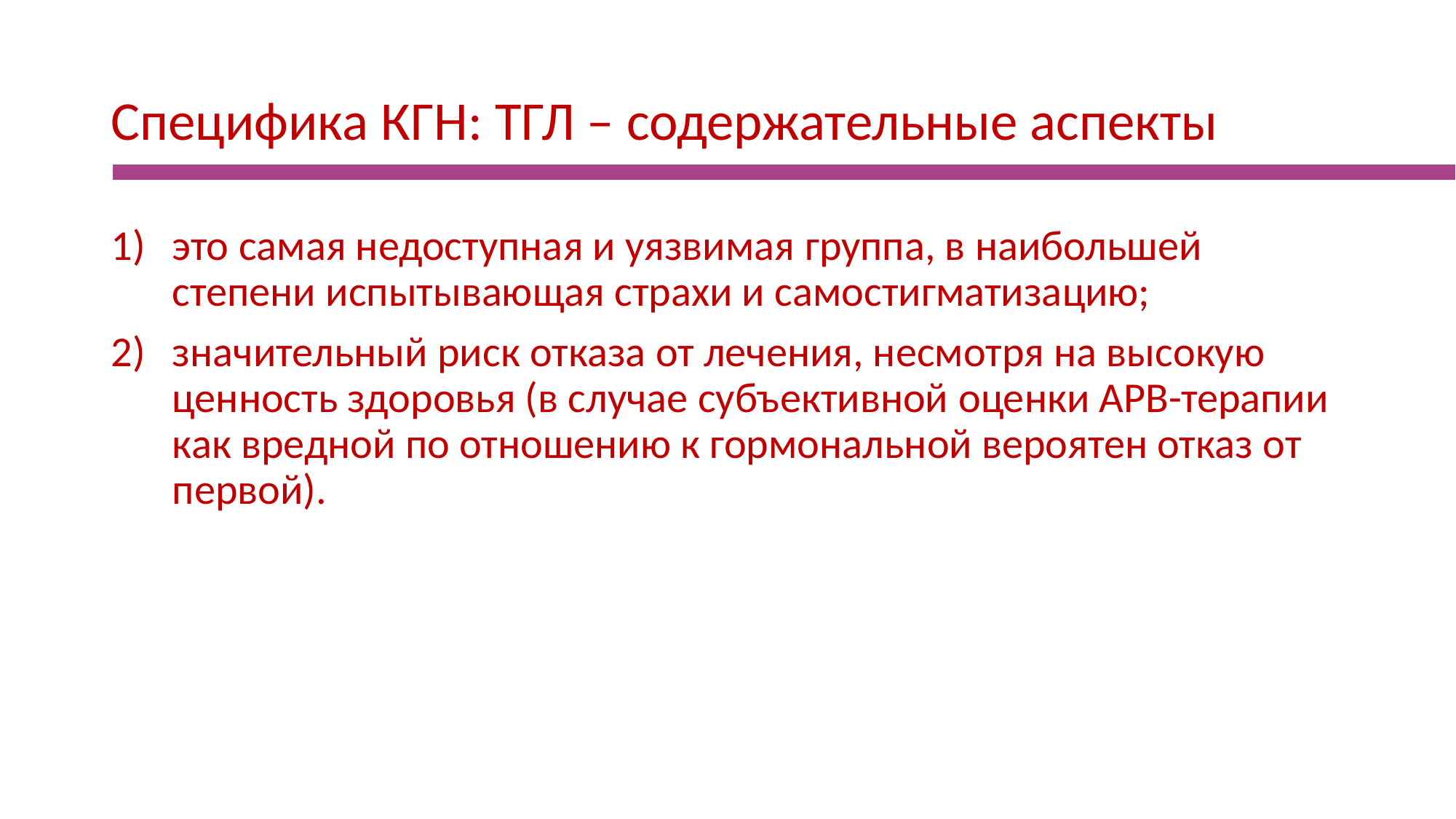

# Специфика КГН: ТГЛ – содержательные аспекты
это самая недоступная и уязвимая группа, в наибольшей степени испытывающая страхи и самостигматизацию;
значительный риск отказа от лечения, несмотря на высокую ценность здоровья (в случае субъективной оценки АРВ-терапии как вредной по отношению к гормональной вероятен отказ от первой).